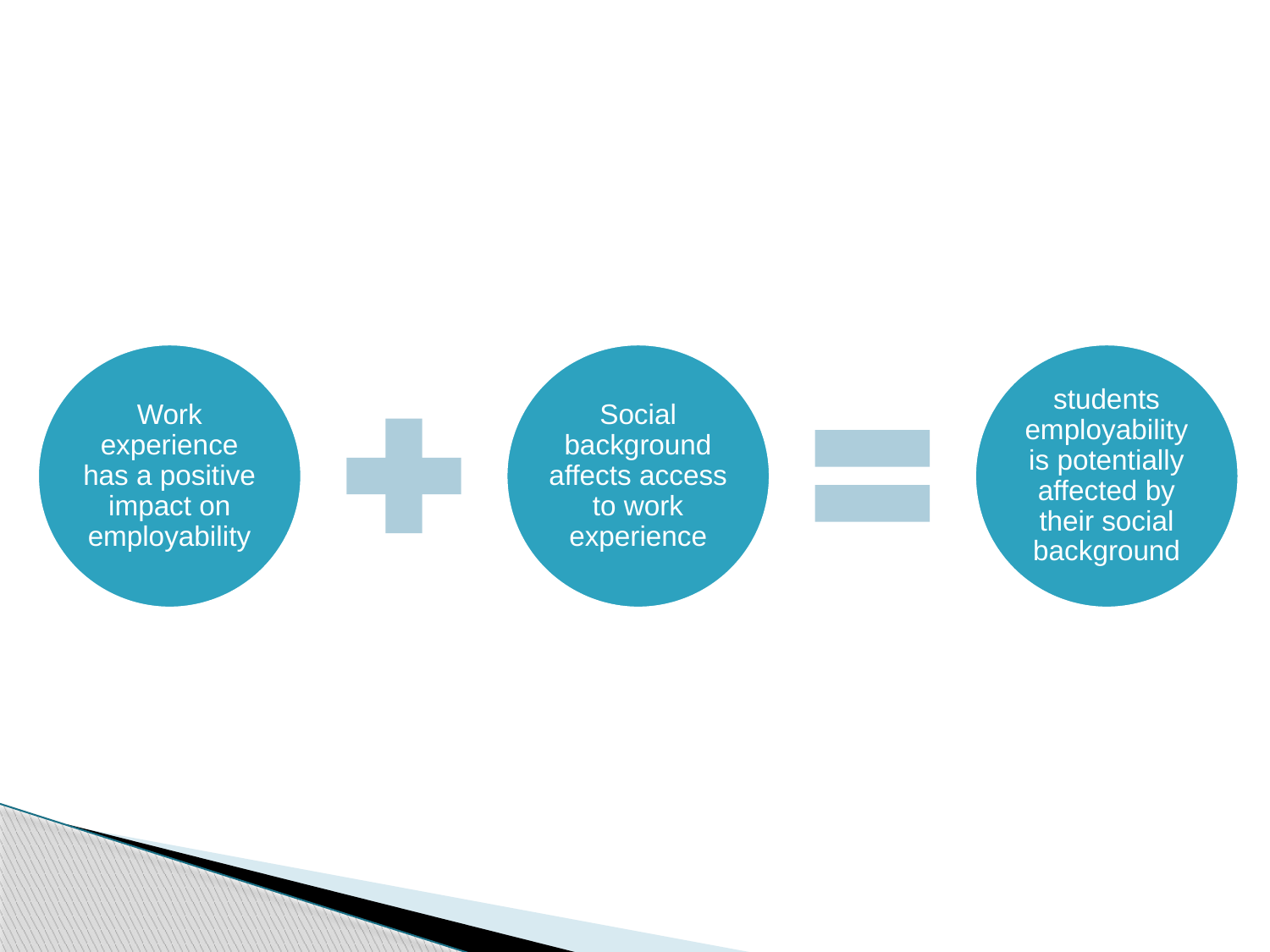

Work experience has a positive impact on employability

Social background affects access to work experience

students employability is potentially affected by their social background
#